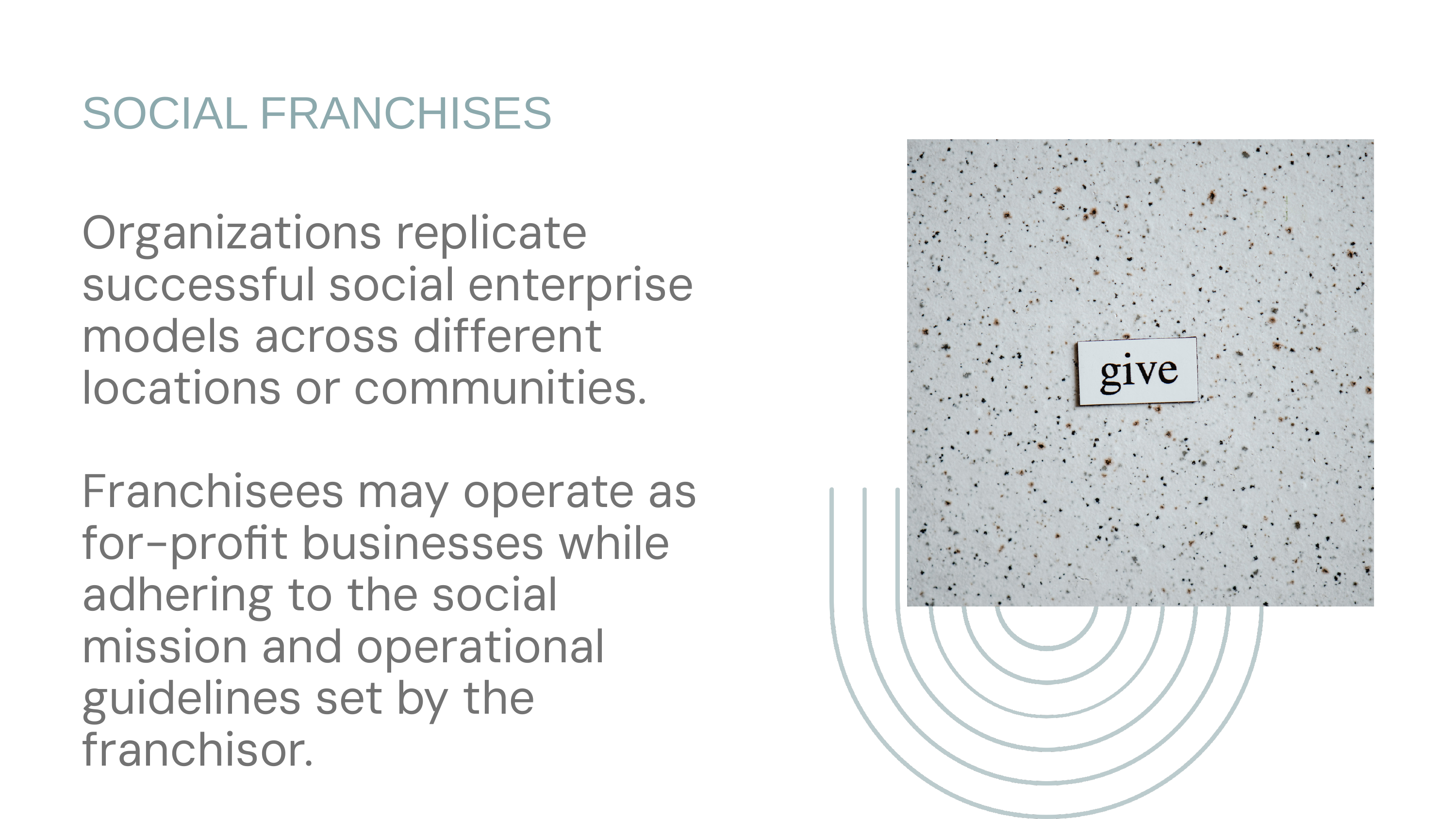

SOCIAL FRANCHISES

Organizations replicate successful social enterprise models across different locations or communities.

Franchisees may operate as for-profit businesses while adhering to the social mission and operational guidelines set by the franchisor.